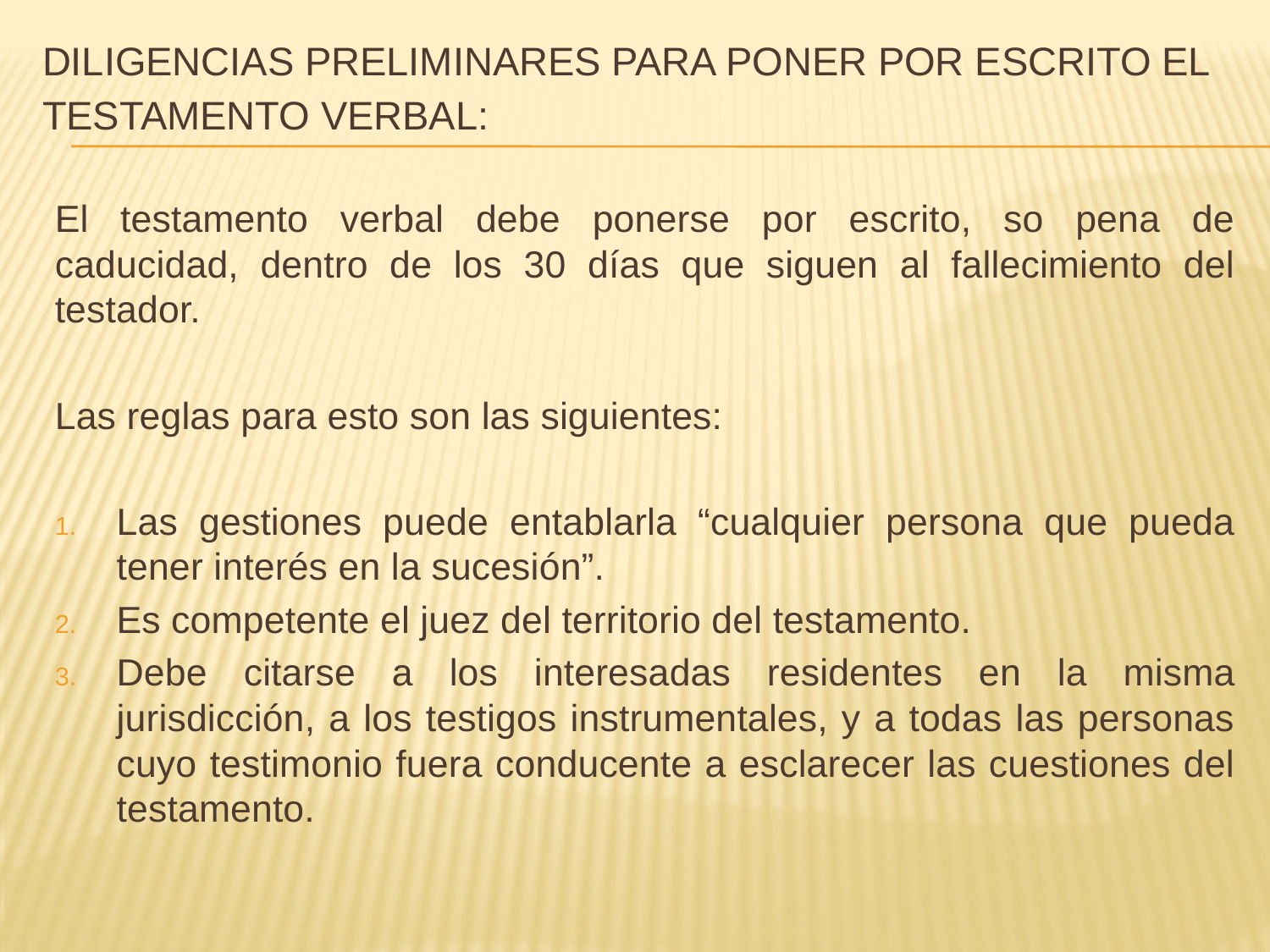

# Diligencias preliminares para poner por escrito el testamento verbal:
El testamento verbal debe ponerse por escrito, so pena de caducidad, dentro de los 30 días que siguen al fallecimiento del testador.

Las reglas para esto son las siguientes:

Las gestiones puede entablarla “cualquier persona que pueda tener interés en la sucesión”.
Es competente el juez del territorio del testamento.
Debe citarse a los interesadas residentes en la misma jurisdicción, a los testigos instrumentales, y a todas las personas cuyo testimonio fuera conducente a esclarecer las cuestiones del testamento.